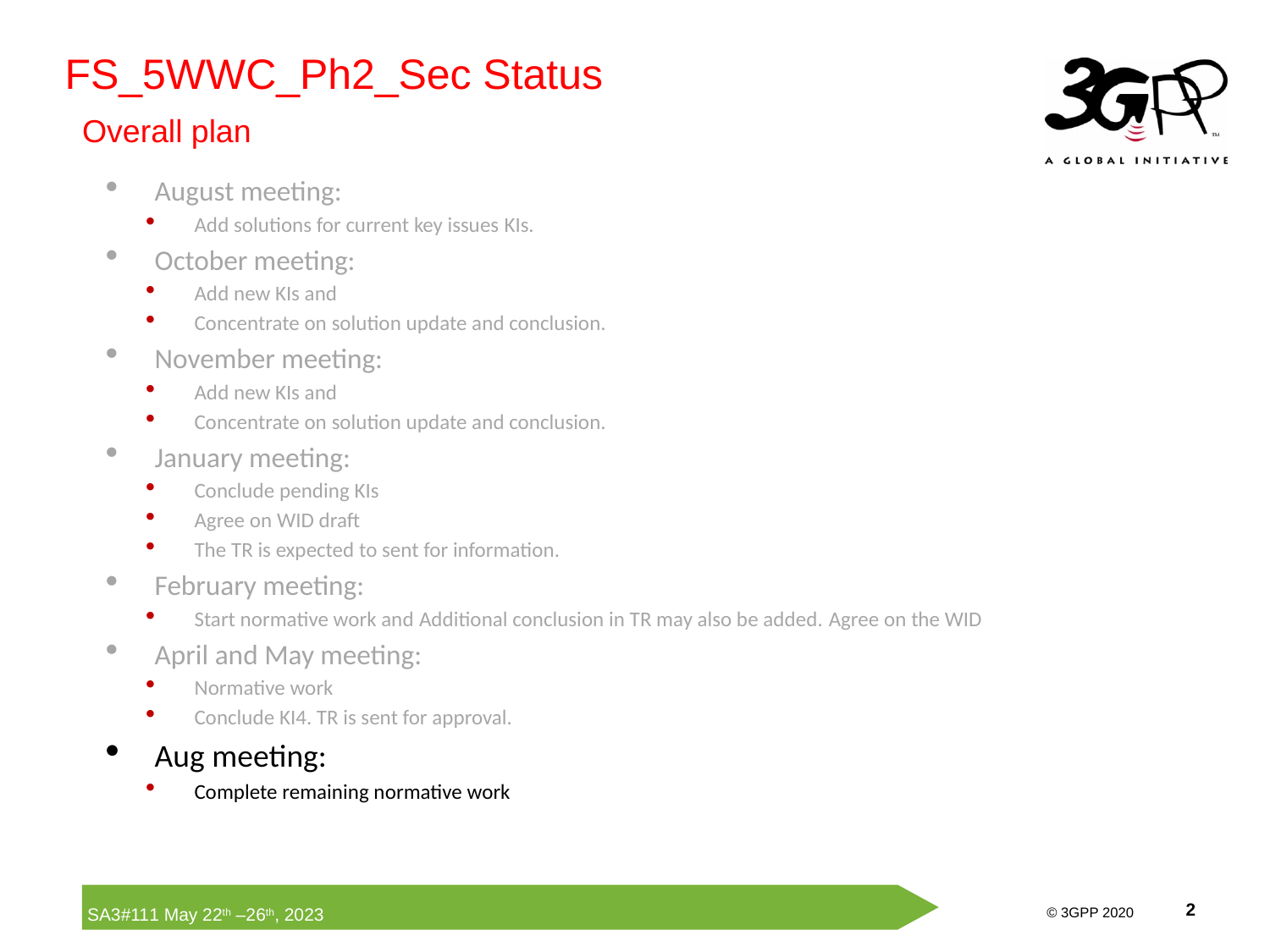

FS_5WWC_Ph2_Sec Status
Overall plan
August meeting:
Add solutions for current key issues KIs.
October meeting:
Add new KIs and
Concentrate on solution update and conclusion.
November meeting:
Add new KIs and
Concentrate on solution update and conclusion.
January meeting:
Conclude pending KIs
Agree on WID draft
The TR is expected to sent for information.
February meeting:
Start normative work and Additional conclusion in TR may also be added. Agree on the WID
April and May meeting:
Normative work
Conclude KI4. TR is sent for approval.
Aug meeting:
Complete remaining normative work